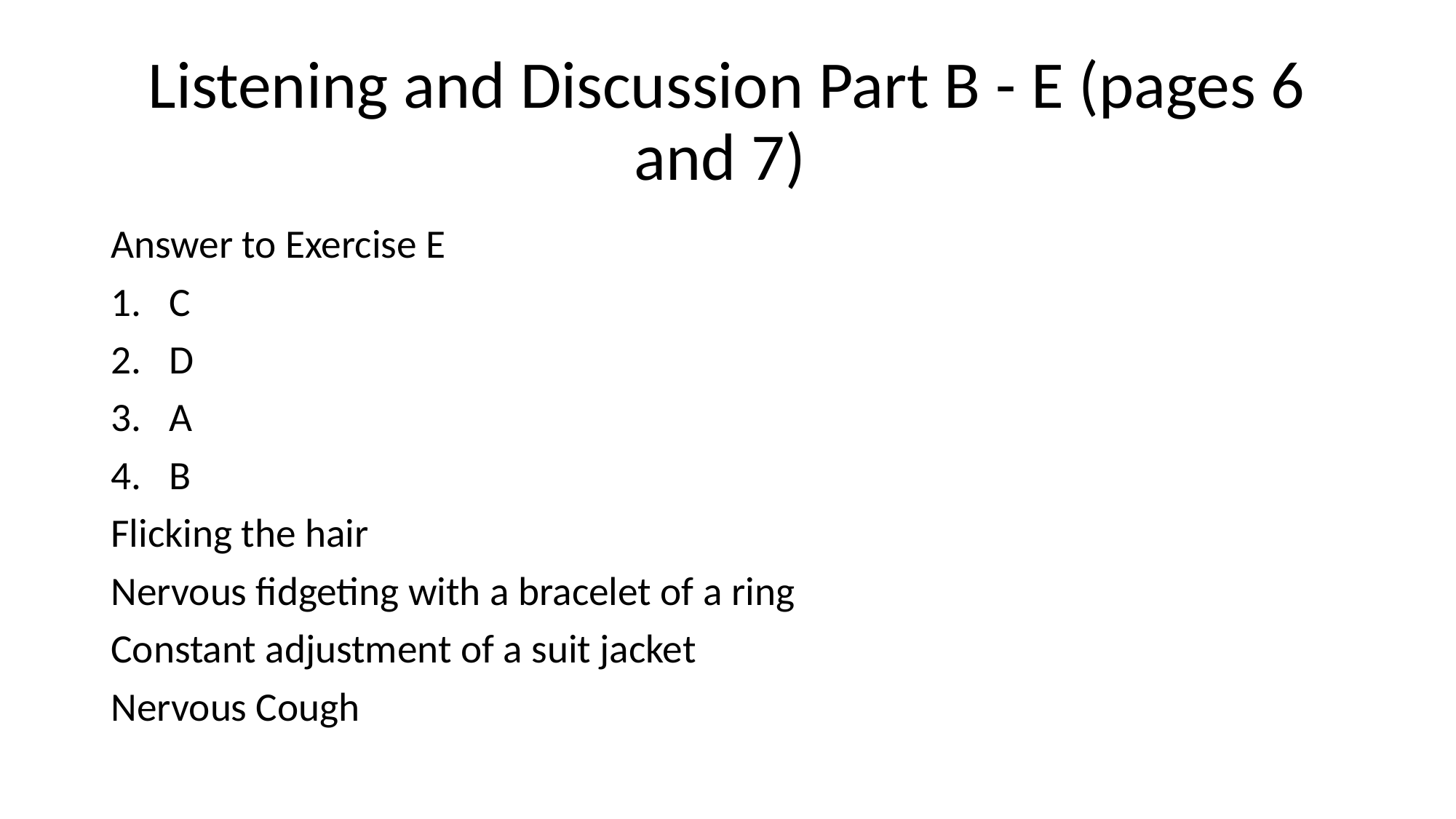

# Listening and Discussion Part B - E (pages 6 and 7)
Answer to Exercise E
C
D
A
B
Flicking the hair
Nervous fidgeting with a bracelet of a ring
Constant adjustment of a suit jacket
Nervous Cough